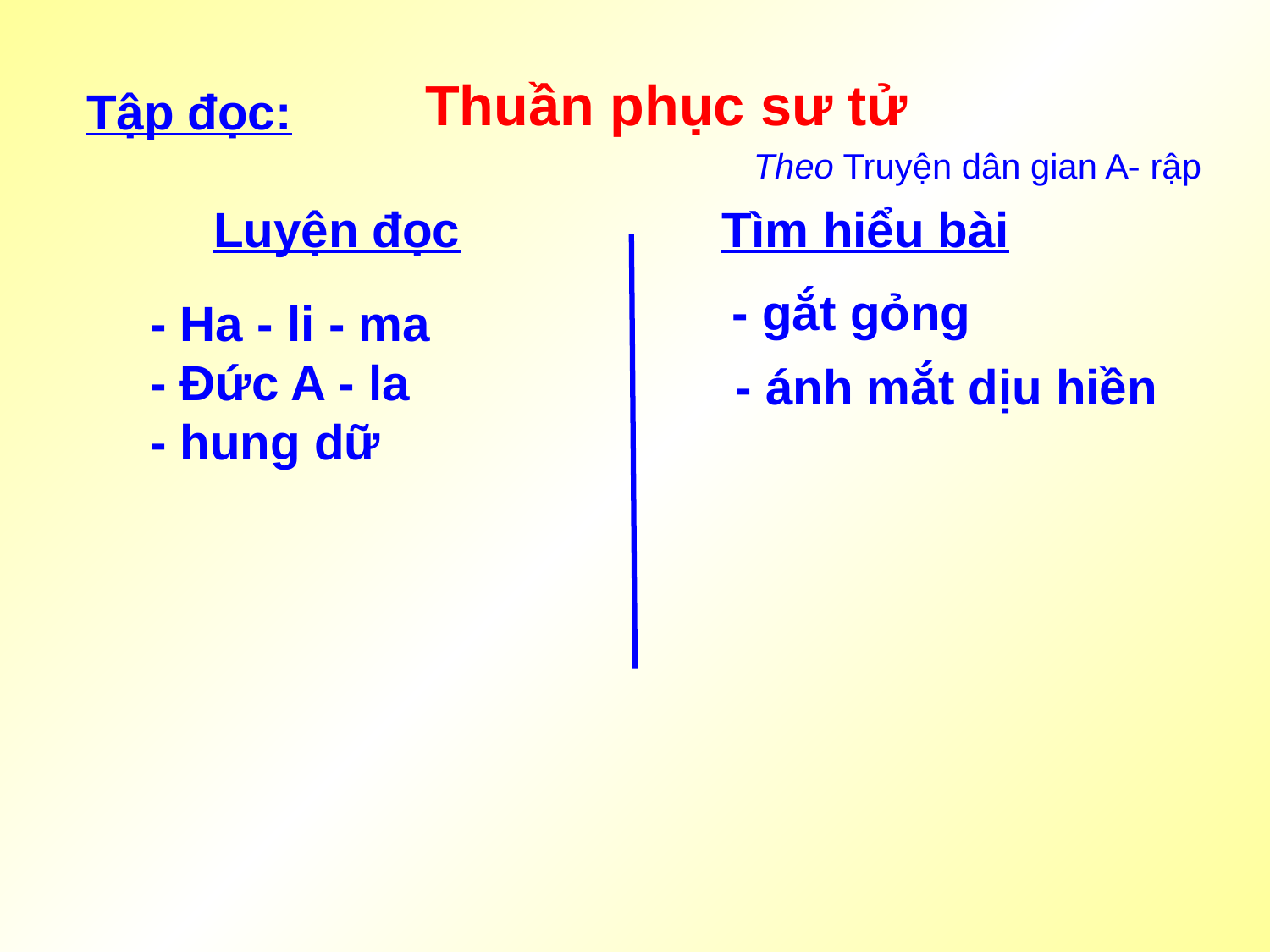

Thuần phục sư tử
Tập đọc:
Theo Truyện dân gian A- rập
Luyện đọc
Tìm hiểu bài

- gắt gỏng
- Ha - li - ma
- Đức A - la
- hung dữ
 - ánh mắt dịu hiền